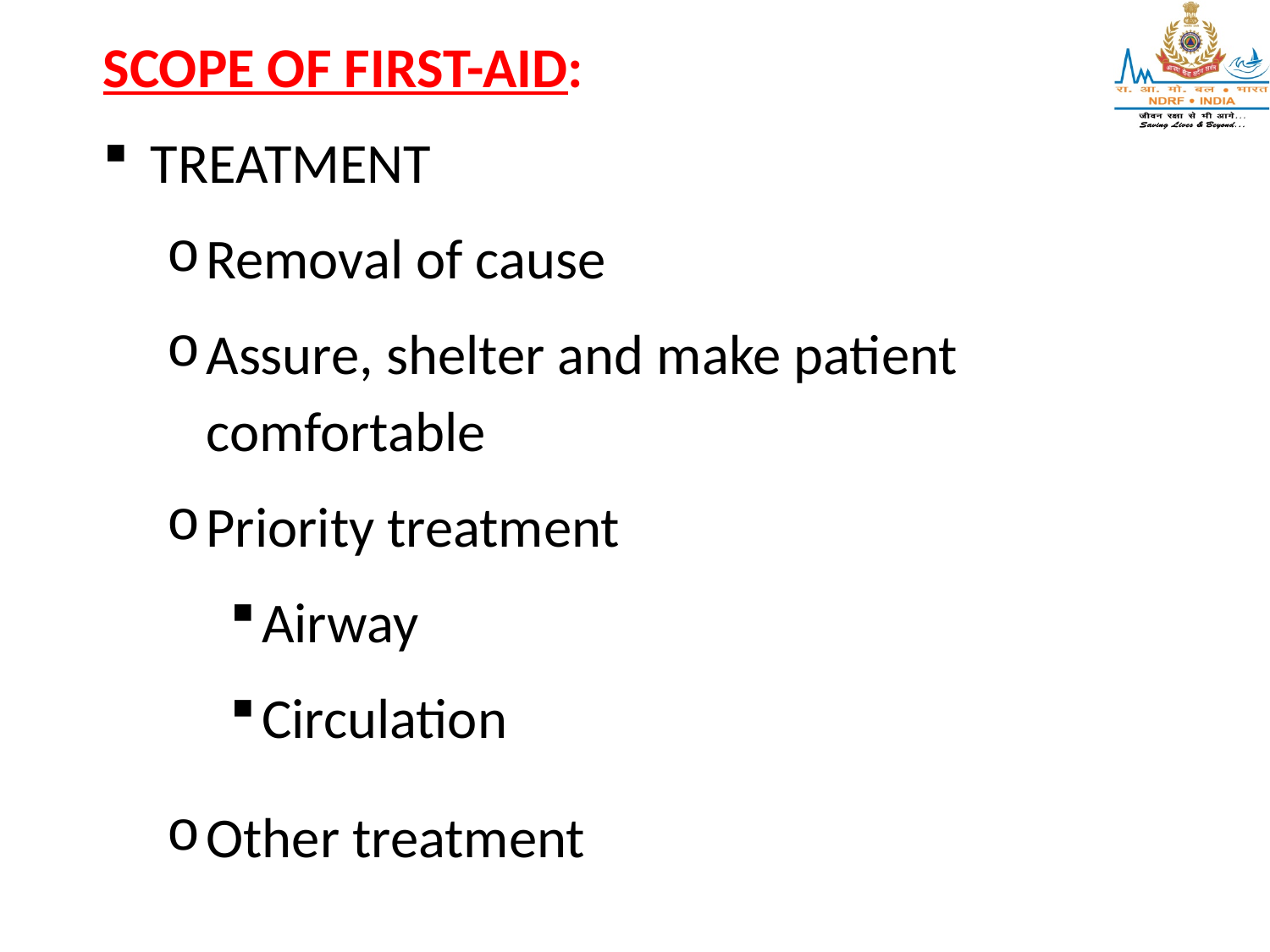

SCOPE OF FIRST-AID:
TREATMENT
Removal of cause
Assure, shelter and make patient comfortable
Priority treatment
Airway
Circulation
Other treatment